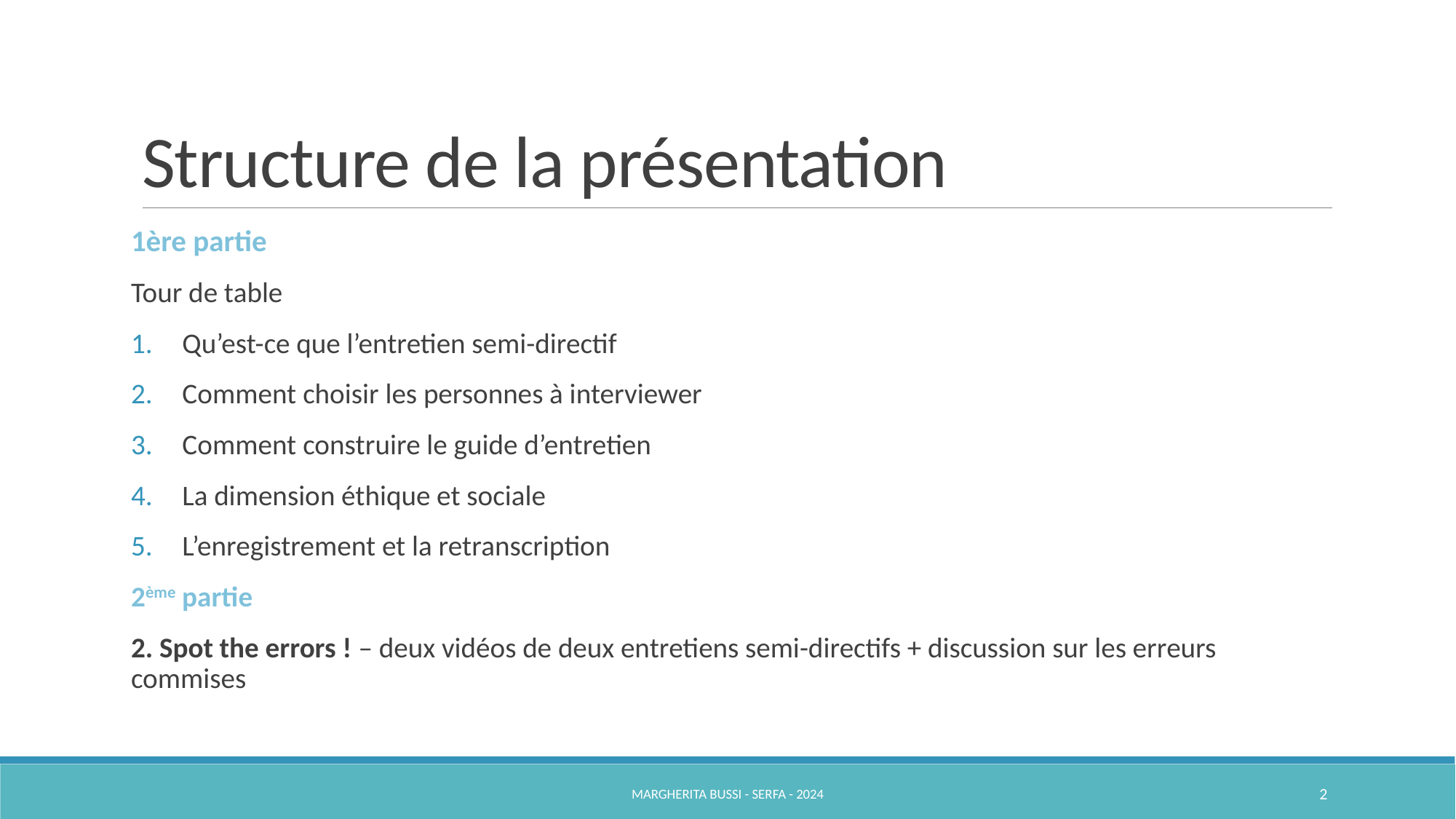

# Structure de la présentation
1ère partie
Tour de table
Qu’est-ce que l’entretien semi-directif
Comment choisir les personnes à interviewer
Comment construire le guide d’entretien
La dimension éthique et sociale
L’enregistrement et la retranscription
2ème partie
2. Spot the errors ! – deux vidéos de deux entretiens semi-directifs + discussion sur les erreurs commises

Margherita Bussi - SERFA - 2024
2